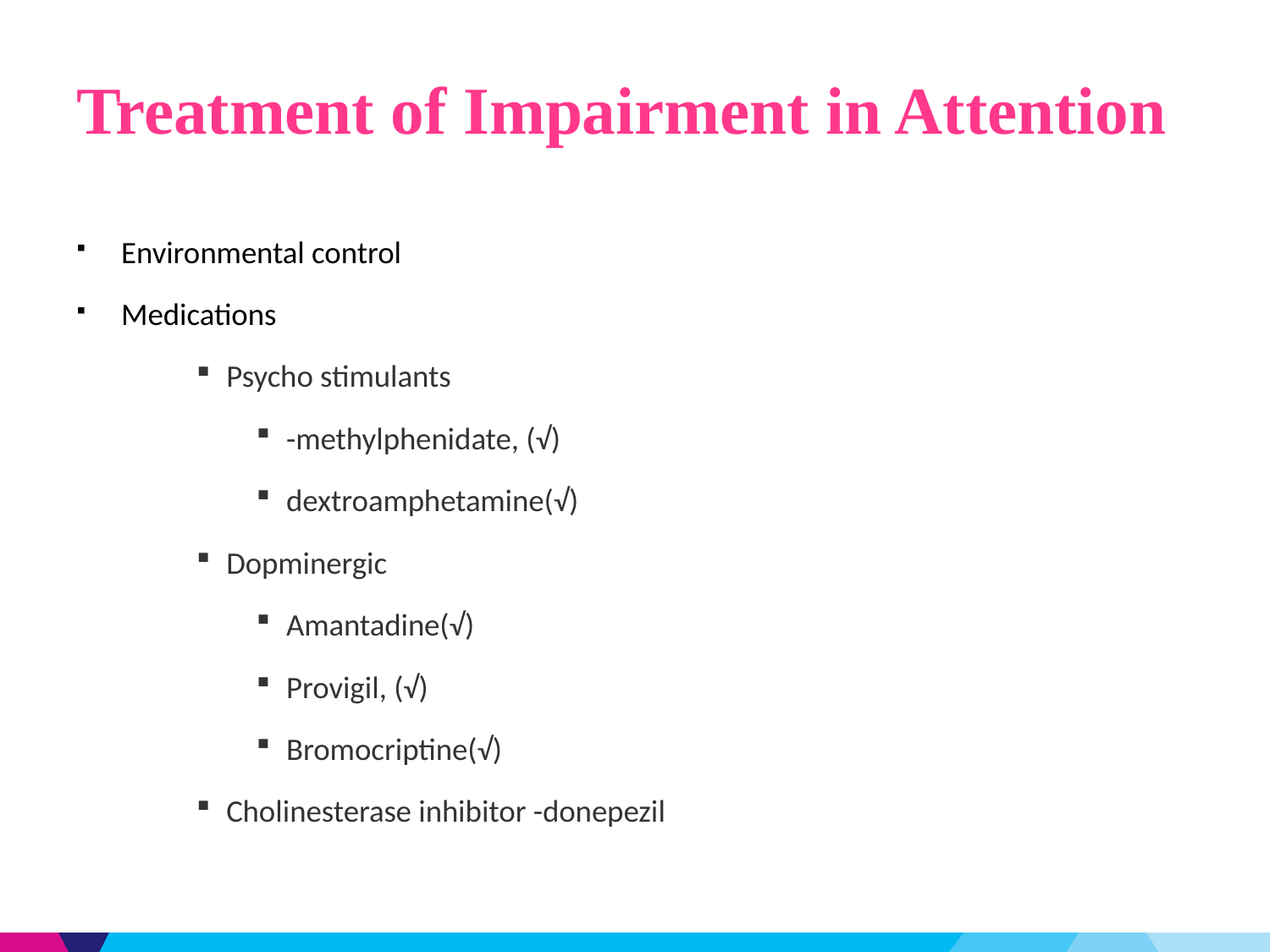

# Treatment of Impairment in Attention
Environmental control
Medications
Psycho stimulants
-methylphenidate, (√)
dextroamphetamine(√)
Dopminergic
Amantadine(√)
Provigil, (√)
Bromocriptine(√)
Cholinesterase inhibitor -donepezil